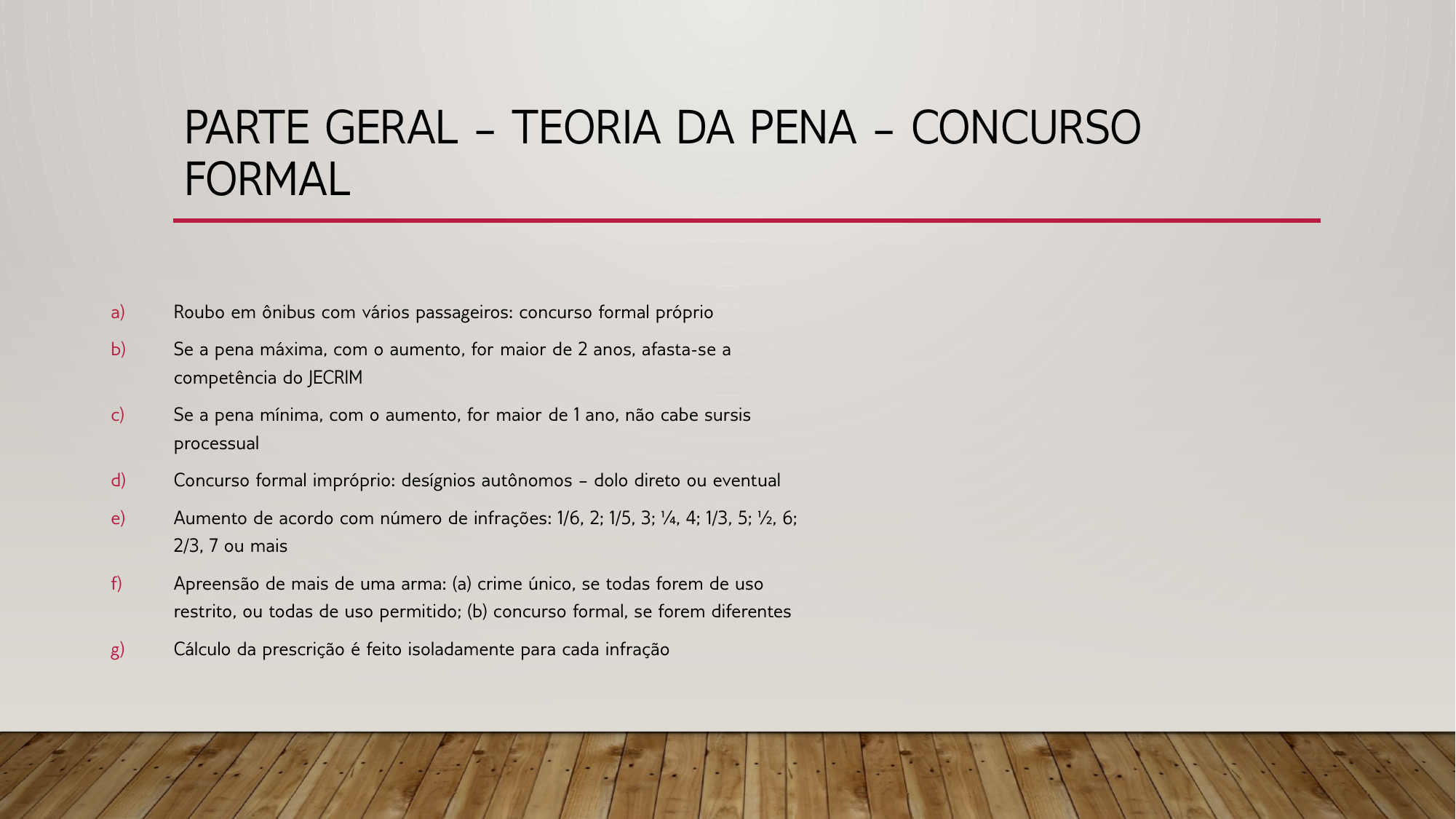

# PARTE GERAL – Teoria da pena – CONCURSO FORMAL

Roubo em ônibus com vários passageiros: concurso formal próprio
Se a pena máxima, com o aumento, for maior de 2 anos, afasta-se a competência do JECRIM
Se a pena mínima, com o aumento, for maior de 1 ano, não cabe sursis processual
Concurso formal impróprio: desígnios autônomos – dolo direto ou eventual
Aumento de acordo com número de infrações: 1/6, 2; 1/5, 3; ¼, 4; 1/3, 5; ½, 6; 2/3, 7 ou mais
Apreensão de mais de uma arma: (a) crime único, se todas forem de uso restrito, ou todas de uso permitido; (b) concurso formal, se forem diferentes
Cálculo da prescrição é feito isoladamente para cada infração